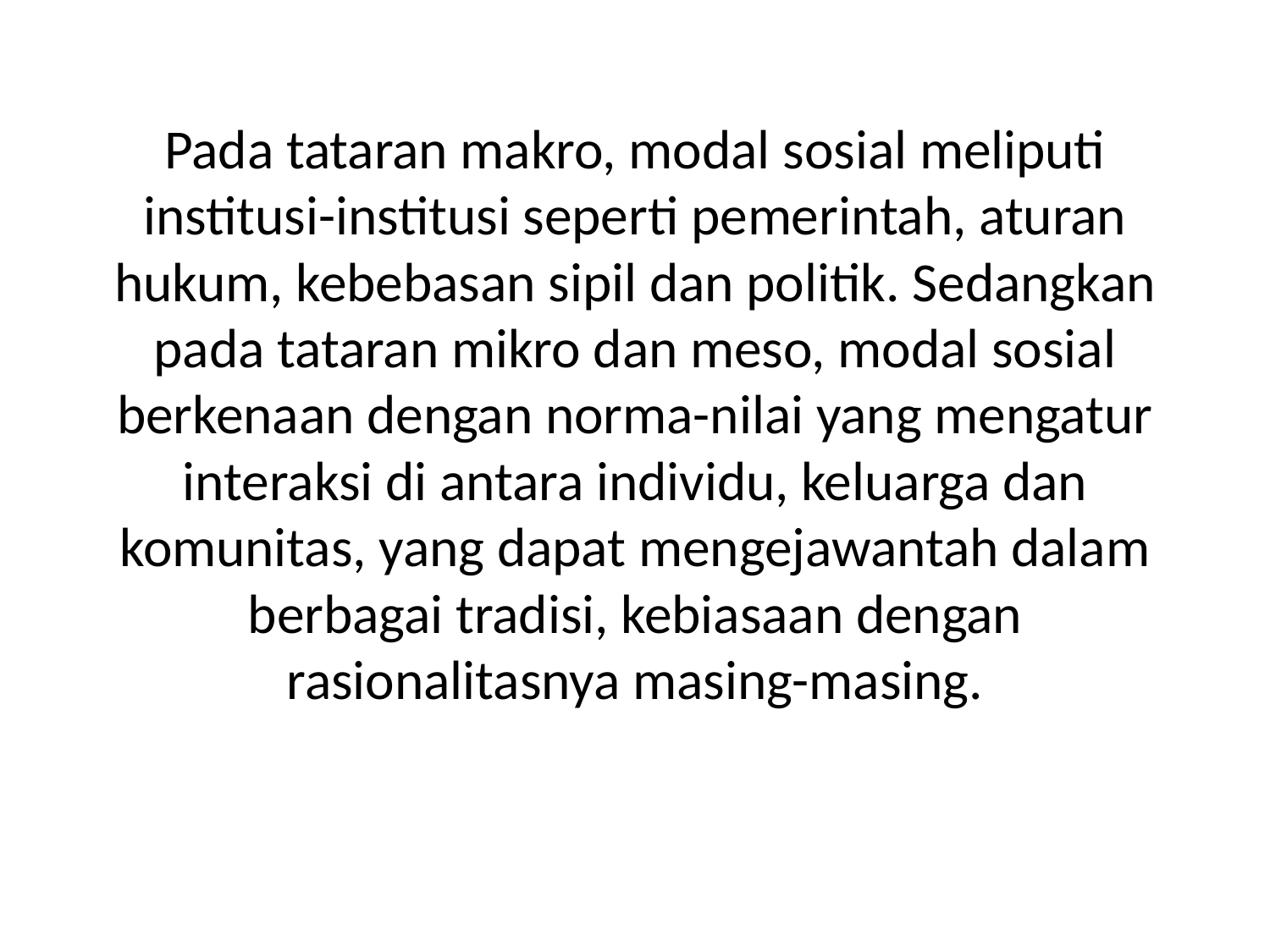

# Pada tataran makro, modal sosial meliputi institusi-institusi seperti pemerintah, aturan hukum, kebebasan sipil dan politik. Sedangkan pada tataran mikro dan meso, modal sosial berkenaan dengan norma-nilai yang mengatur interaksi di antara individu, keluarga dan komunitas, yang dapat mengejawantah dalam berbagai tradisi, kebiasaan dengan rasionalitasnya masing-masing.